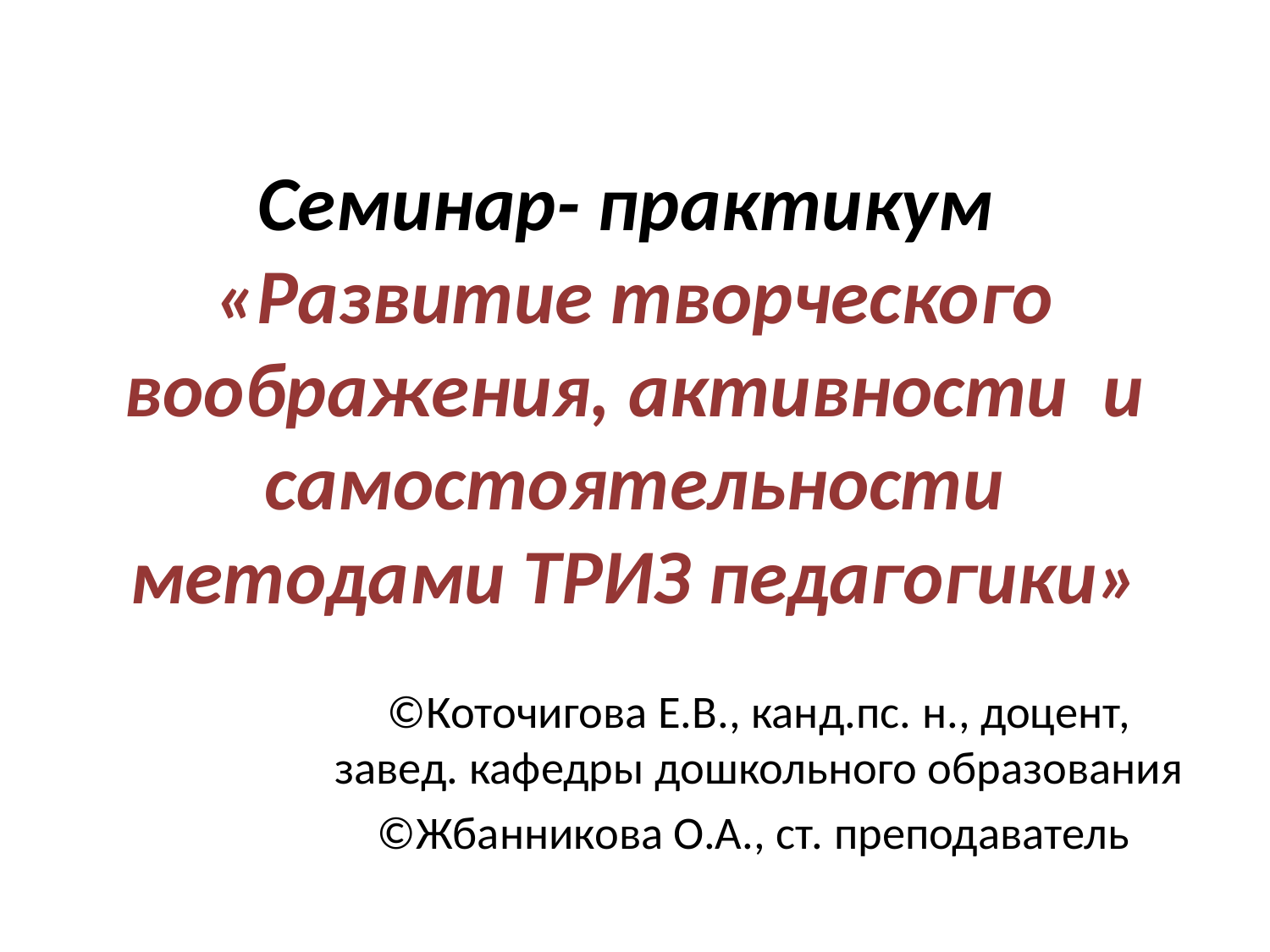

# Семинар- практикум «Развитие творческого воображения, активности  и самостоятельности методами ТРИЗ педагогики»
©Коточигова Е.В., канд.пс. н., доцент, завед. кафедры дошкольного образования
©Жбанникова О.А., ст. преподаватель